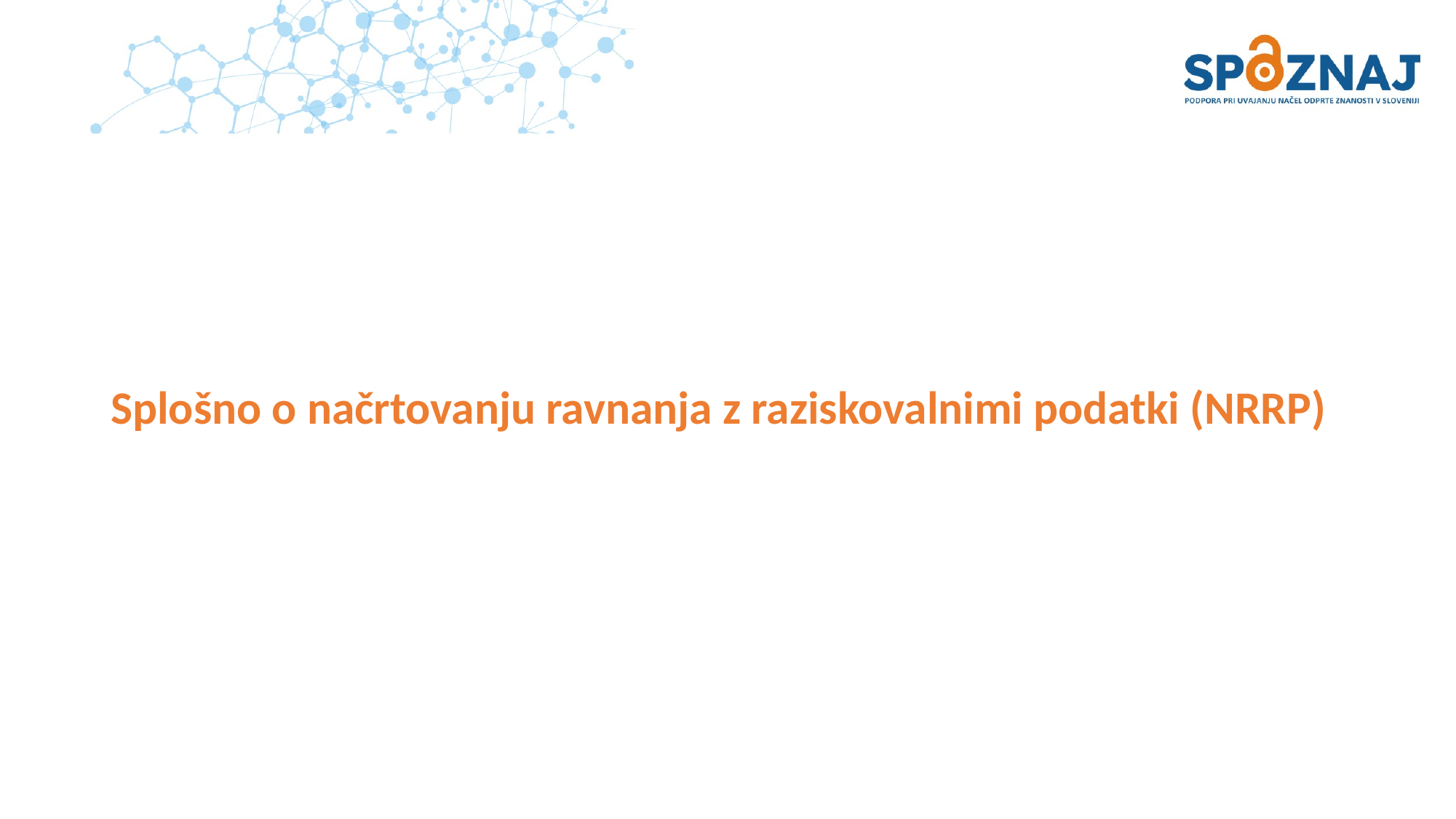

# Splošno o načrtovanju ravnanja z raziskovalnimi podatki (NRRP)